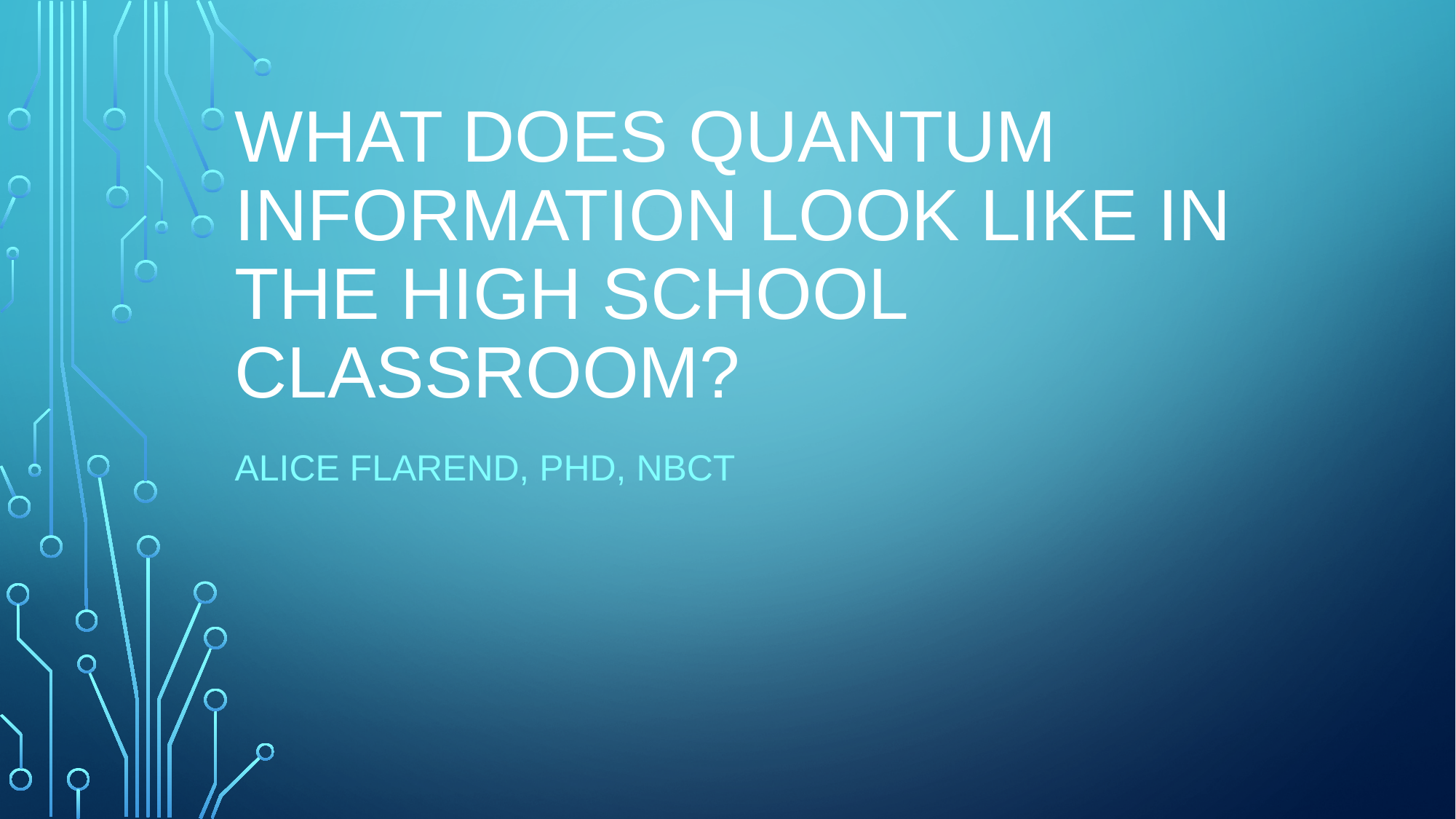

# What does Quantum Information Look like in the High School Classroom?
Alice Flarend, PhD, NBCT